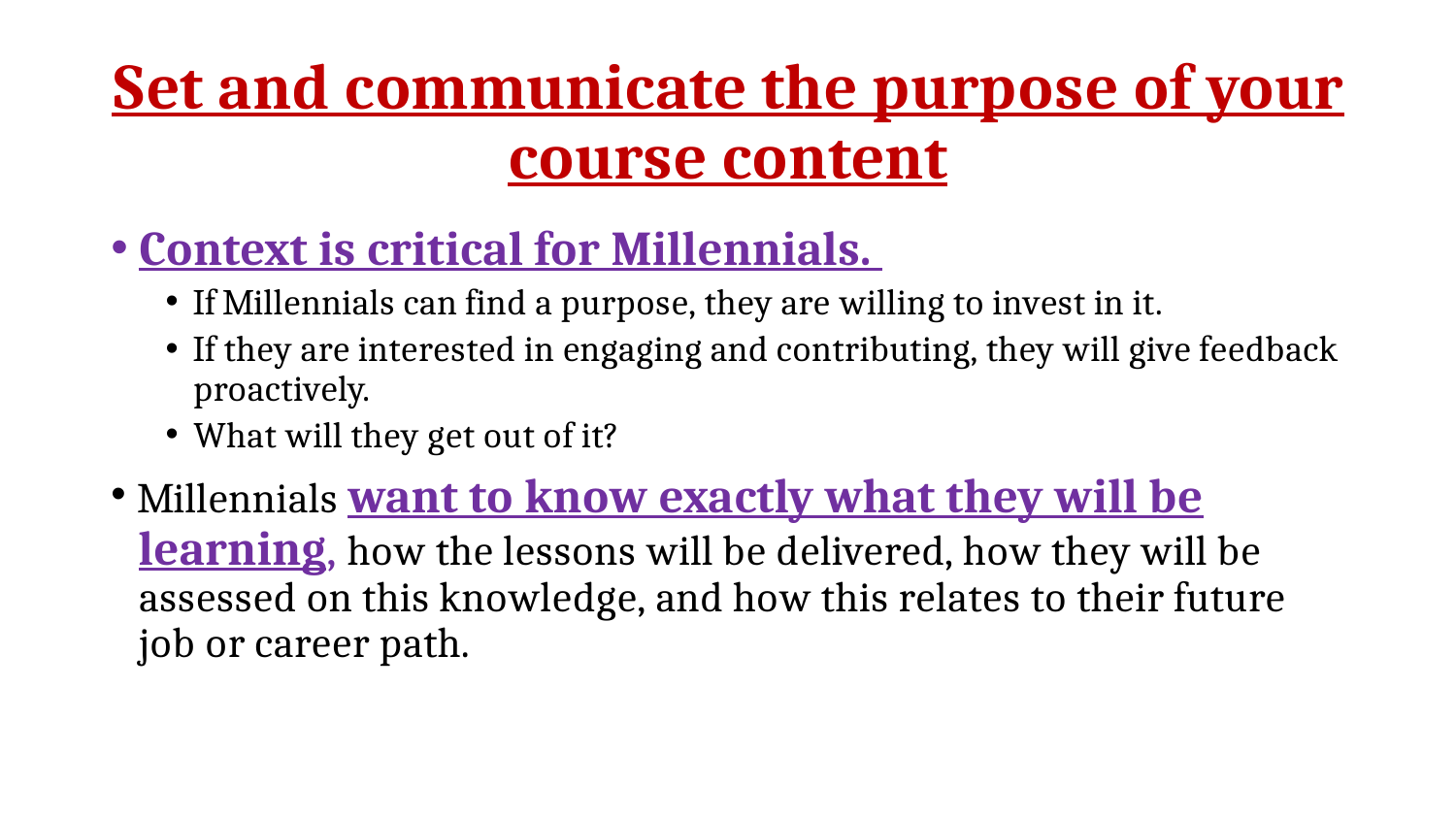

# Set and communicate the purpose of your course content
Context is critical for Millennials.
If Millennials can find a purpose, they are willing to invest in it.
If they are interested in engaging and contributing, they will give feedback proactively.
What will they get out of it?
Millennials want to know exactly what they will be learning, how the lessons will be delivered, how they will be assessed on this knowledge, and how this relates to their future job or career path.